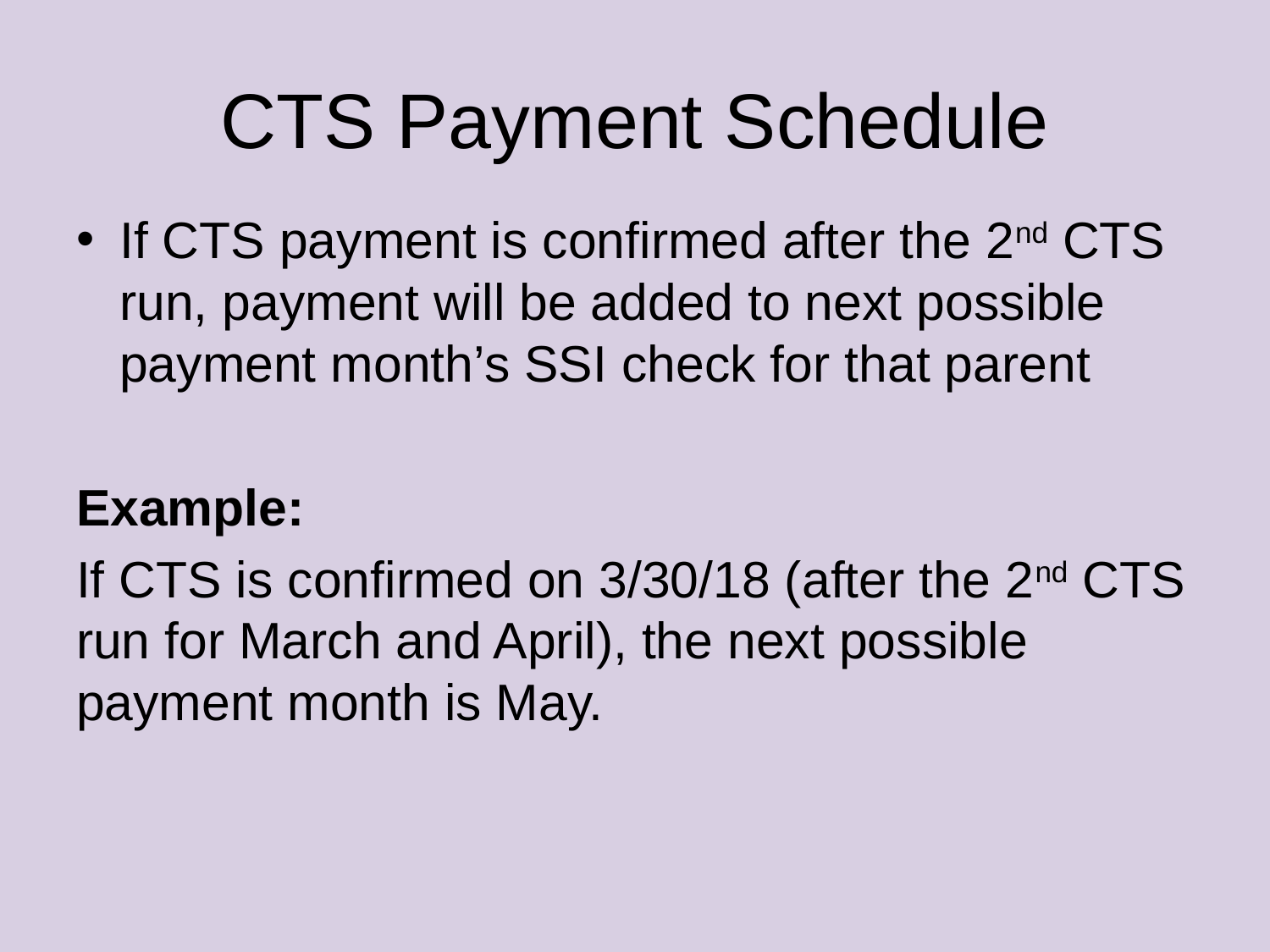

# CTS Payment Schedule
If CTS payment is confirmed after the 2nd CTS run, payment will be added to next possible payment month’s SSI check for that parent

Example:
If CTS is confirmed on 3/30/18 (after the 2nd CTS run for March and April), the next possible payment month is May.